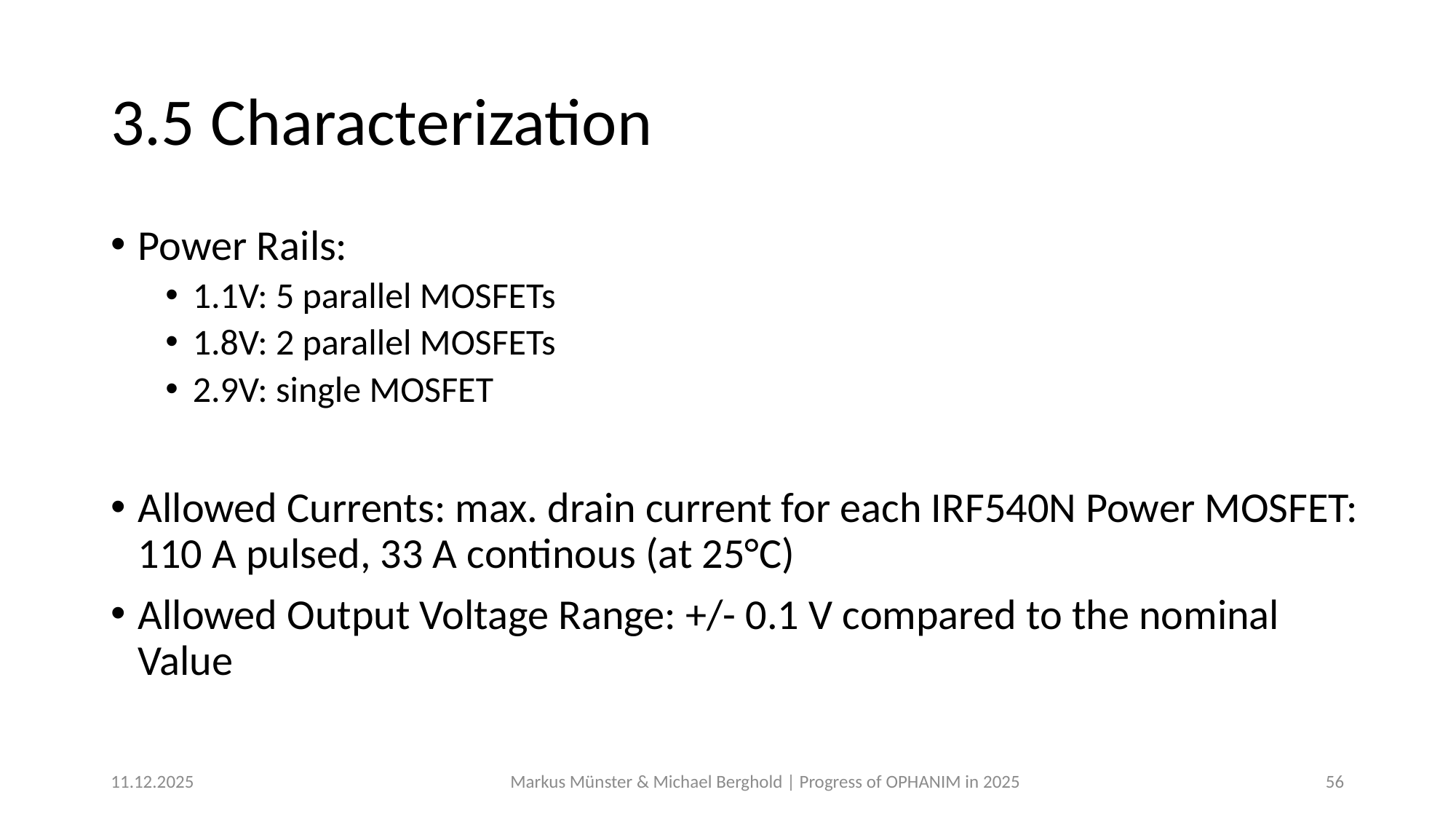

# 3.5 Characterization
Power Rails:
1.1V: 5 parallel MOSFETs
1.8V: 2 parallel MOSFETs
2.9V: single MOSFET

Allowed Currents: max. drain current for each IRF540N Power MOSFET: 110 A pulsed, 33 A continous (at 25°C)
Allowed Output Voltage Range: +/- 0.1 V compared to the nominal Value
11.12.2025
Markus Münster & Michael Berghold | Progress of OPHANIM in 2025
56